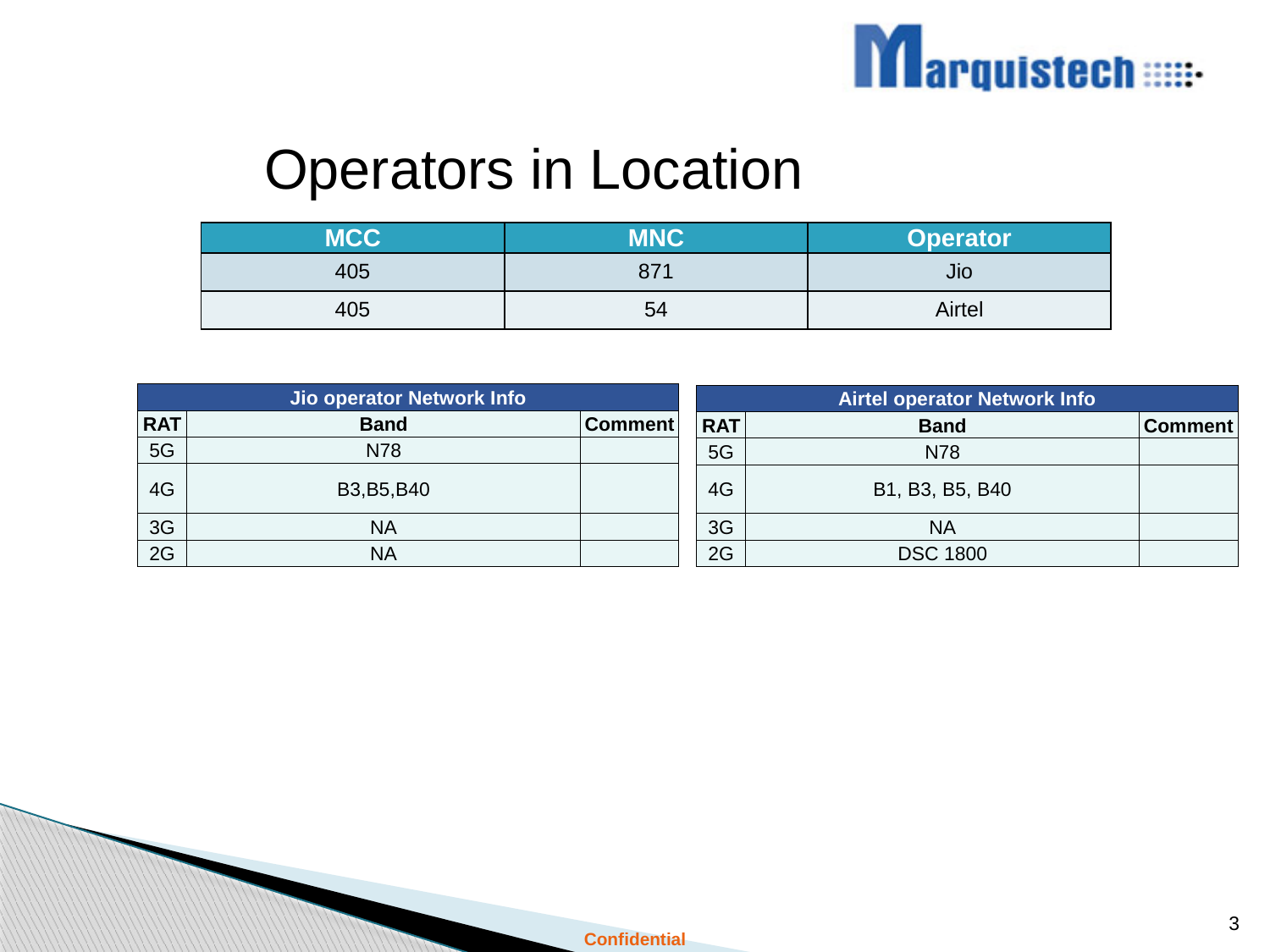

Operators in Location
| MCC | MNC | Operator |
| --- | --- | --- |
| 405 | 871 | Jio |
| 405 | 54 | Airtel |
| Jio operator Network Info |  |  |
| --- | --- | --- |
| RAT | Band | Comment |
| 5G | N78 |  |
| 4G | B3,B5,B40 |  |
| 3G | NA |  |
| 2G | NA |  |
| Airtel operator Network Info |  |  |
| --- | --- | --- |
| RAT | Band | Comment |
| 5G | N78 |  |
| 4G | B1, B3, B5, B40 |  |
| 3G | NA |  |
| 2G | DSC 1800 |  |
#
3